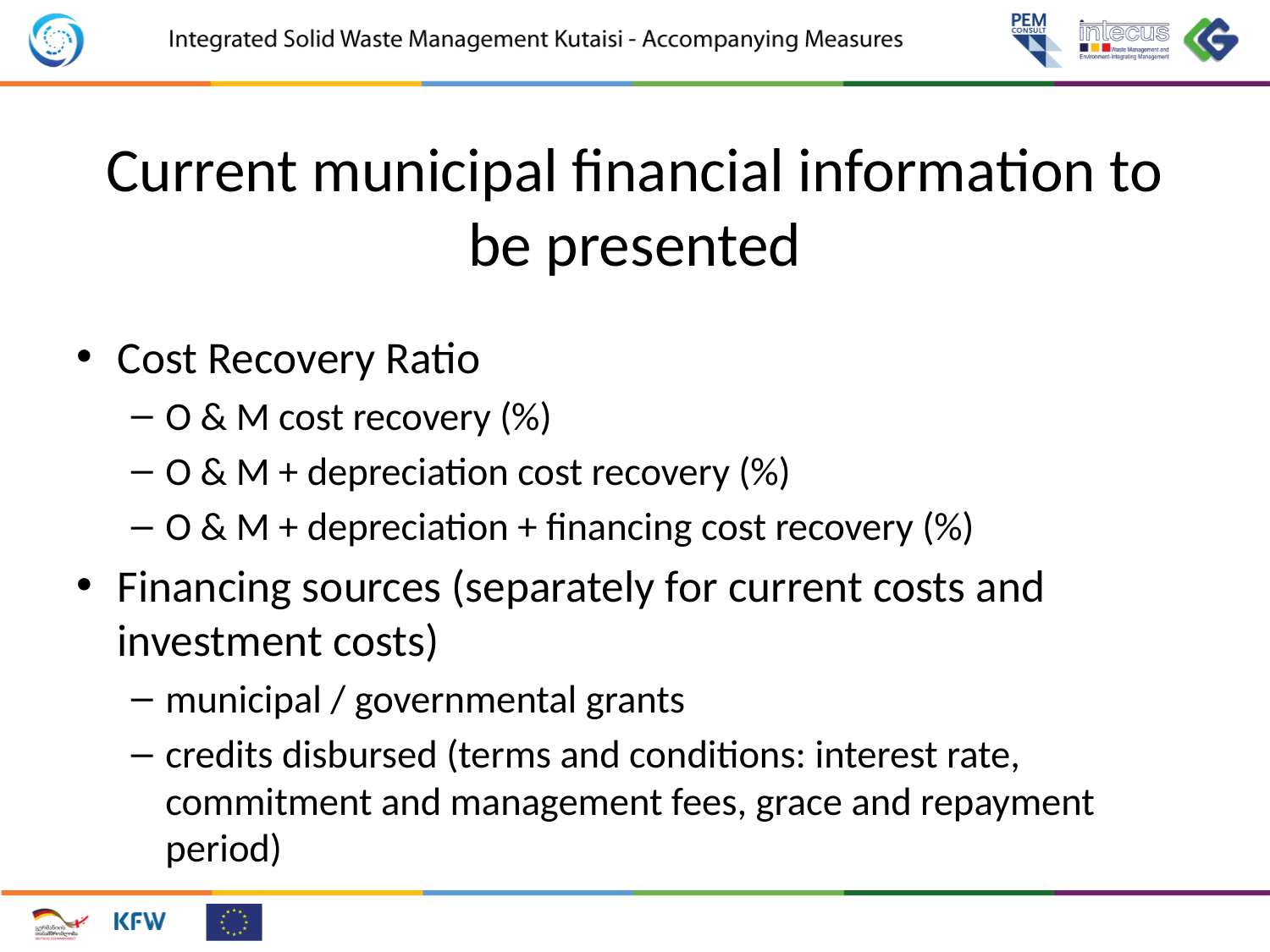

# Current municipal financial information to be presented
Cost Recovery Ratio
O & M cost recovery (%)
O & M + depreciation cost recovery (%)
O & M + depreciation + financing cost recovery (%)
Financing sources (separately for current costs and investment costs)
municipal / governmental grants
credits disbursed (terms and conditions: interest rate, commitment and management fees, grace and repayment period)